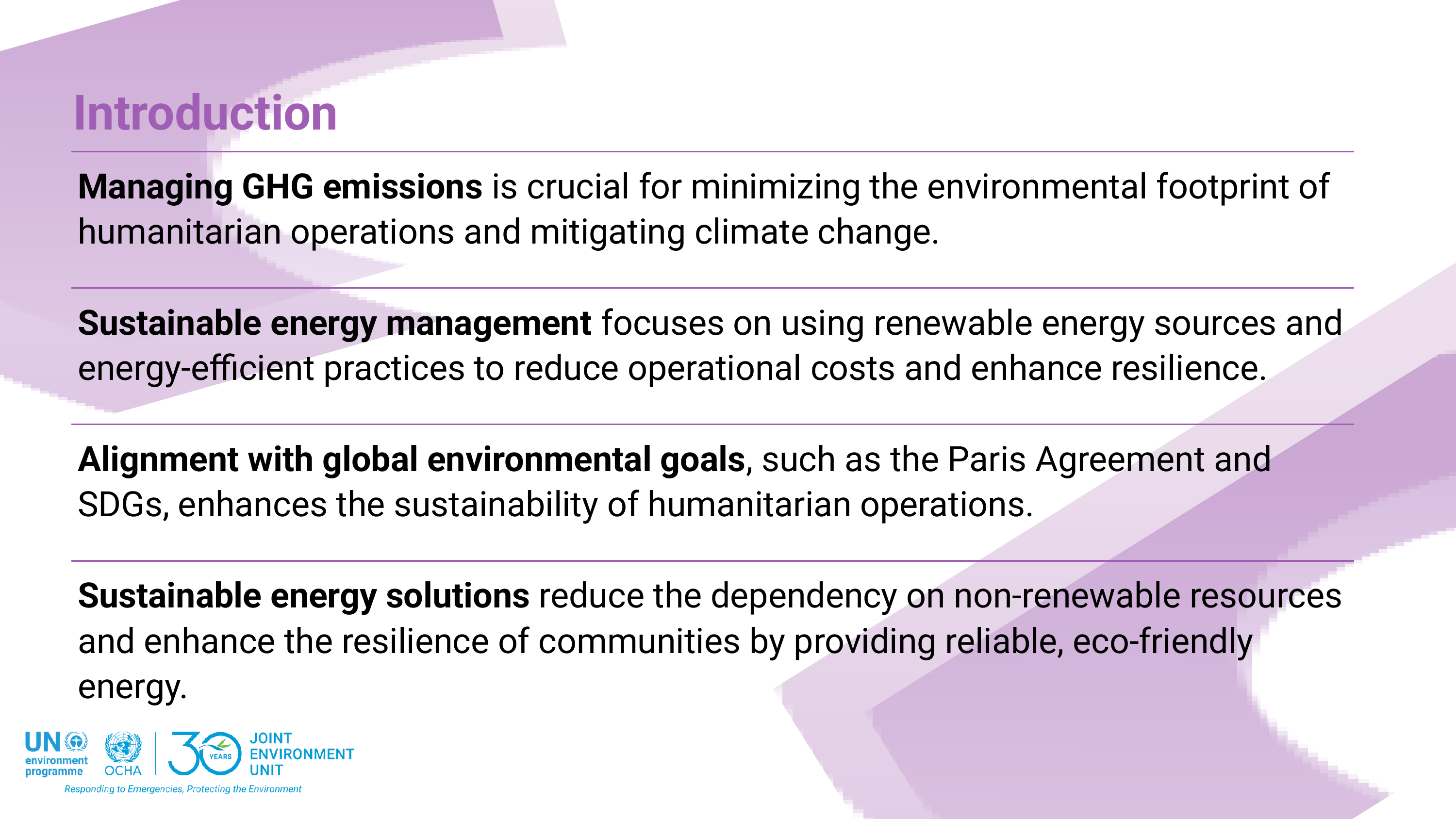

Introduction

Managing GHG emissions is crucial for minimizing the environmental footprint of humanitarian operations and mitigating climate change.

Sustainable energy management focuses on using renewable energy sources and energy-efficient practices to reduce operational costs and enhance resilience.

Alignment with global environmental goals, such as the Paris Agreement and SDGs, enhances the sustainability of humanitarian operations.

Sustainable energy solutions reduce the dependency on non-renewable resources and enhance the resilience of communities by providing reliable, eco-friendly energy.